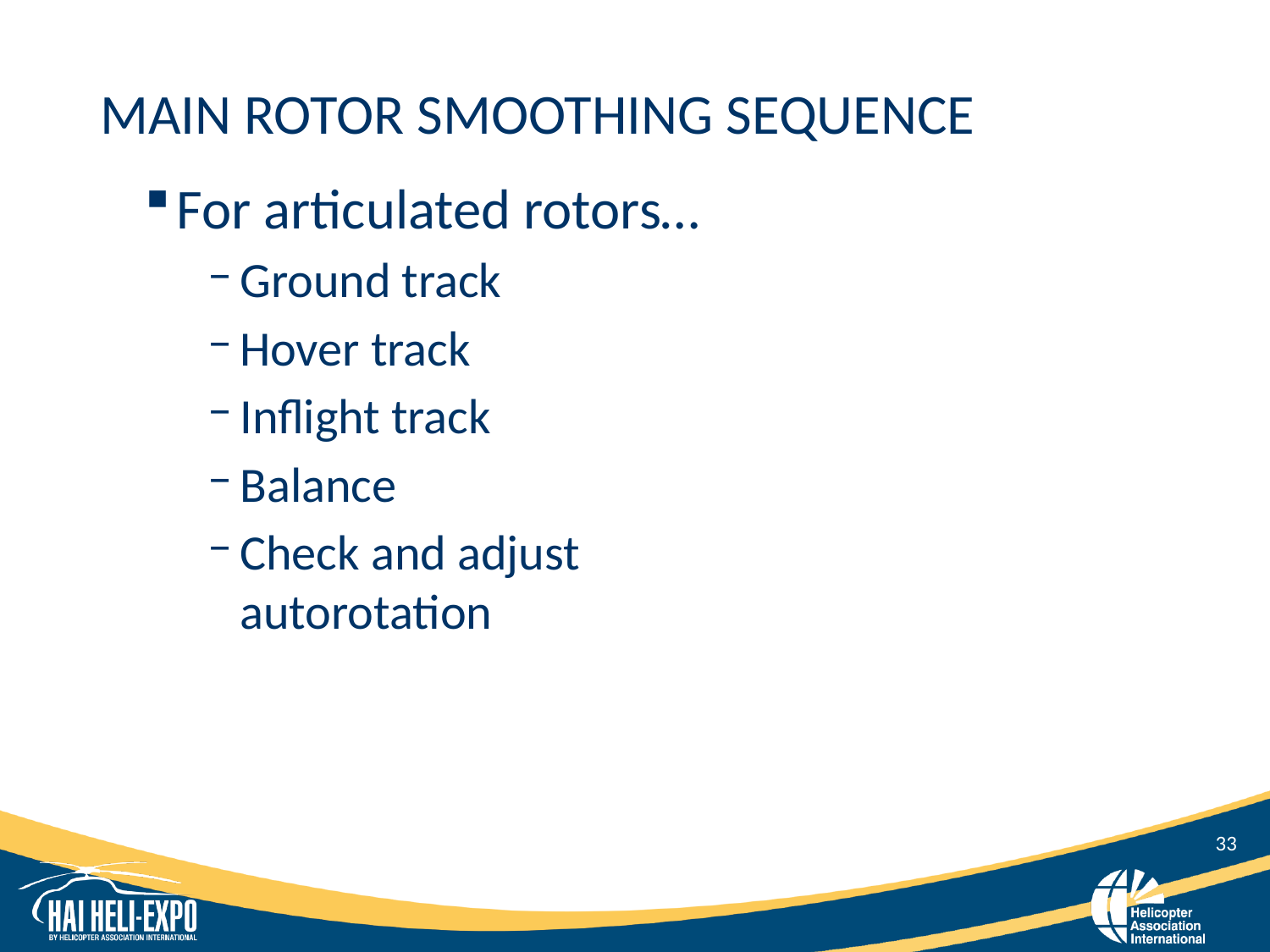

# MAIN ROTOR SMOOTHING SEQUENCE
For articulated rotors…
Ground track
Hover track
Inflight track
Balance
Check and adjust autorotation
33